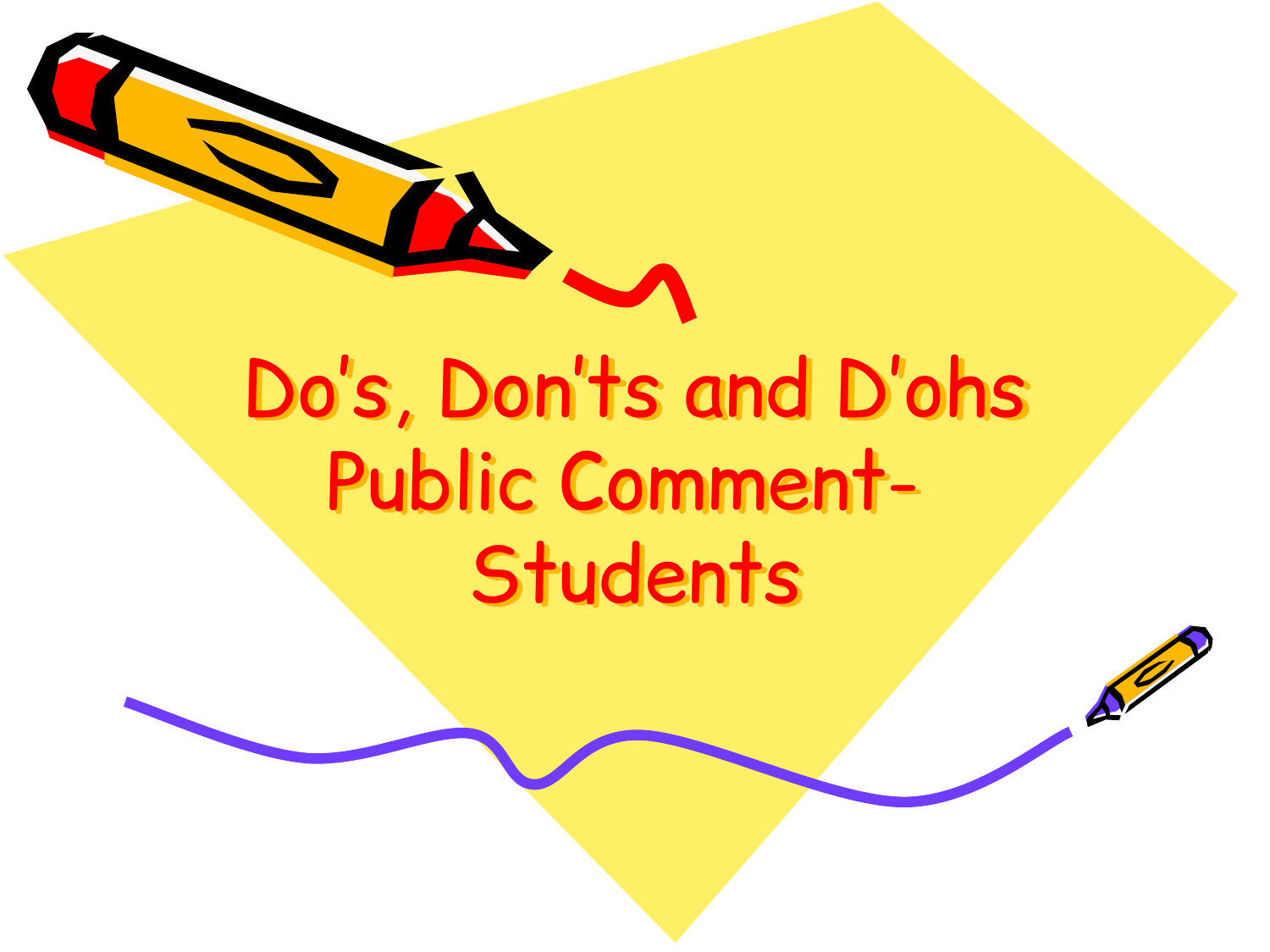

# Do’s, Don’ts and D’ohs Public Comment-  Students